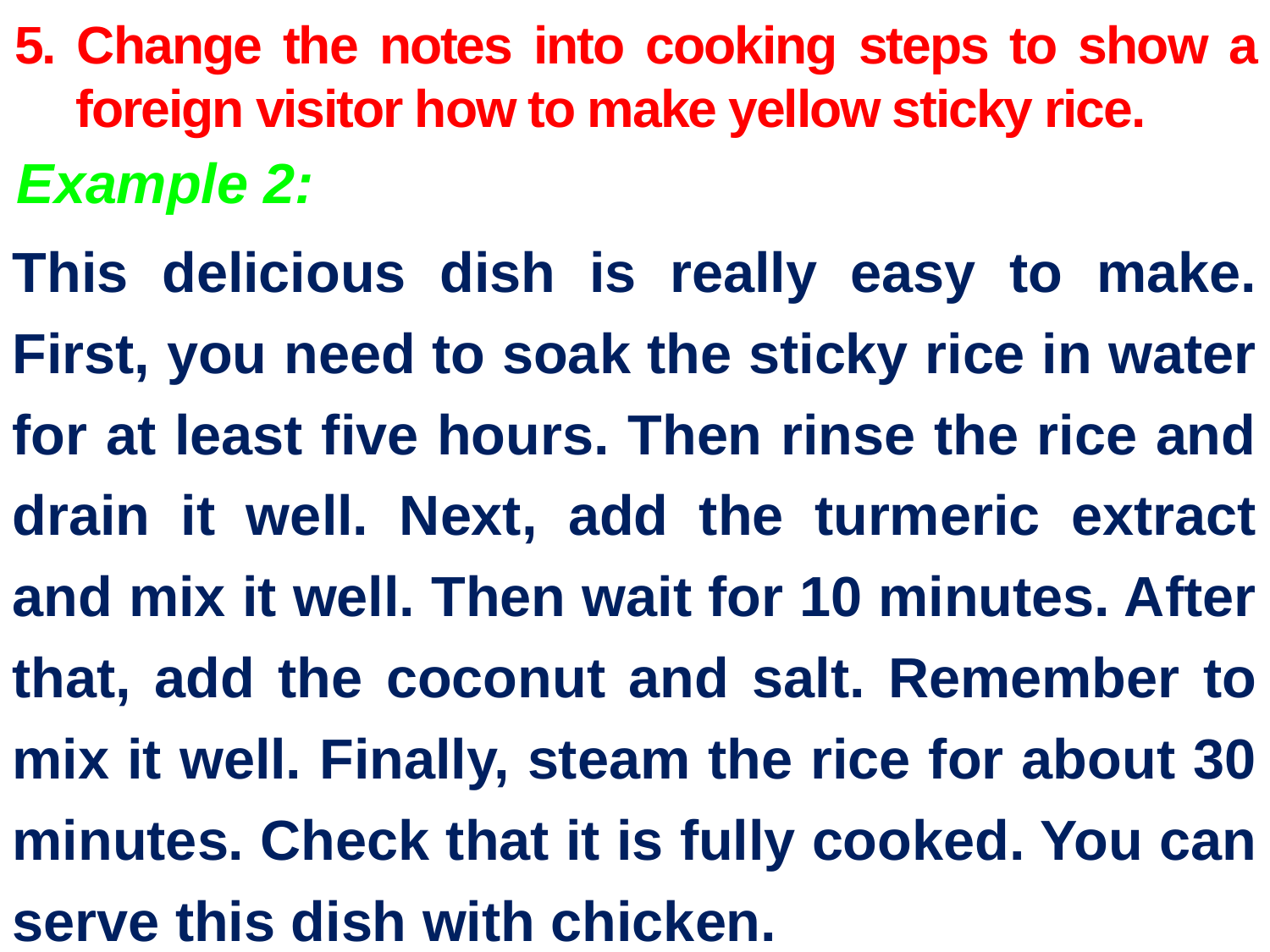

5. Change the notes into cooking steps to show a foreign visitor how to make yellow sticky rice.
Example 2:
This delicious dish is really easy to make. First, you need to soak the sticky rice in water for at least five hours. Then rinse the rice and drain it well. Next, add the turmeric extract and mix it well. Then wait for 10 minutes. After that, add the coconut and salt. Remember to mix it well. Finally, steam the rice for about 30 minutes. Check that it is fully cooked. You can serve this dish with chicken.